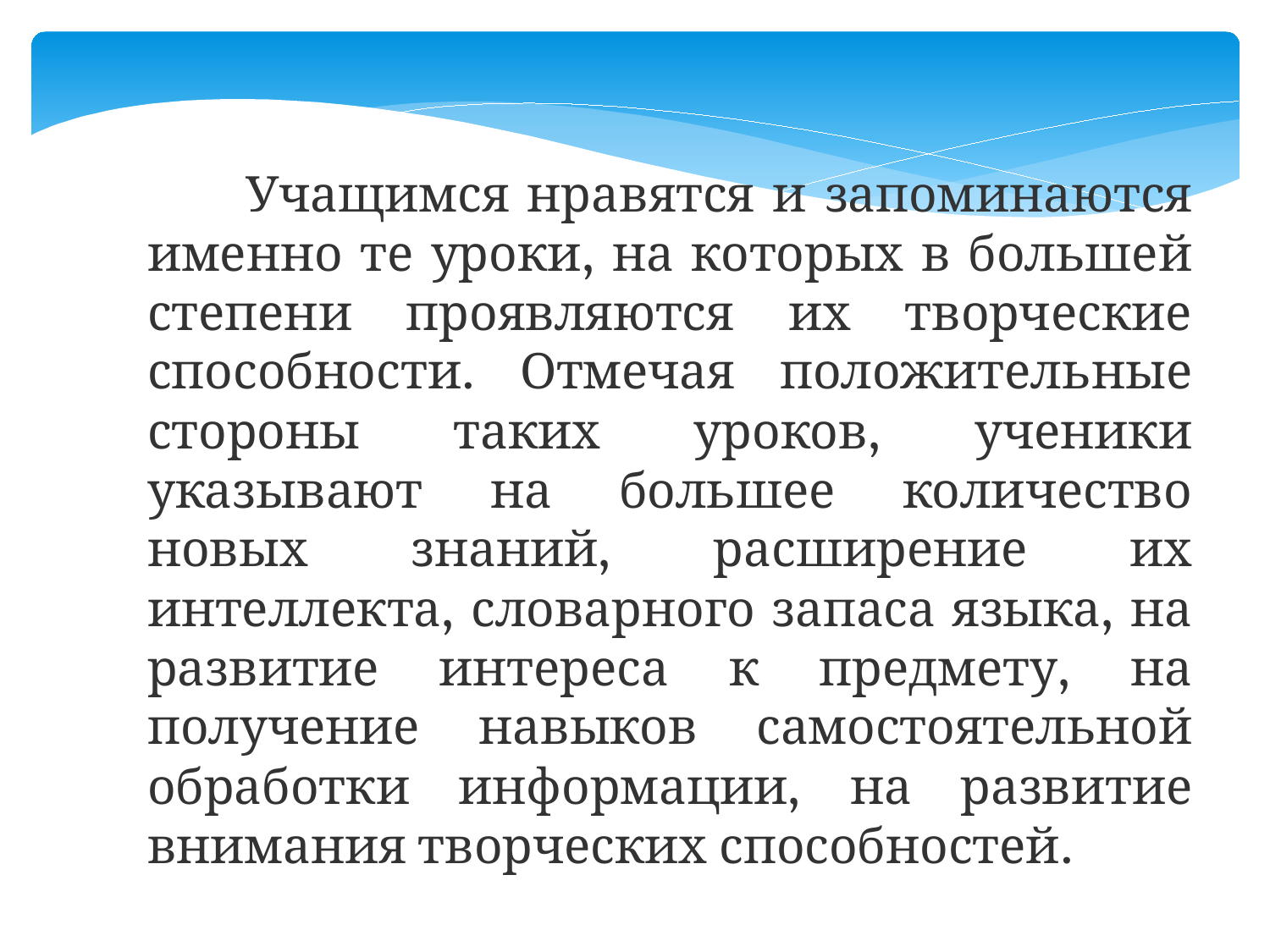

Учащимся нравятся и запоминаются именно те уроки, на которых в большей степени проявляются их творческие способности. Отмечая положительные стороны таких уроков, ученики указывают на большее количество новых знаний, расширение их интеллекта, словарного запаса языка, на развитие интереса к предмету, на получение навыков самостоятельной обработки информации, на развитие внимания творческих способностей.